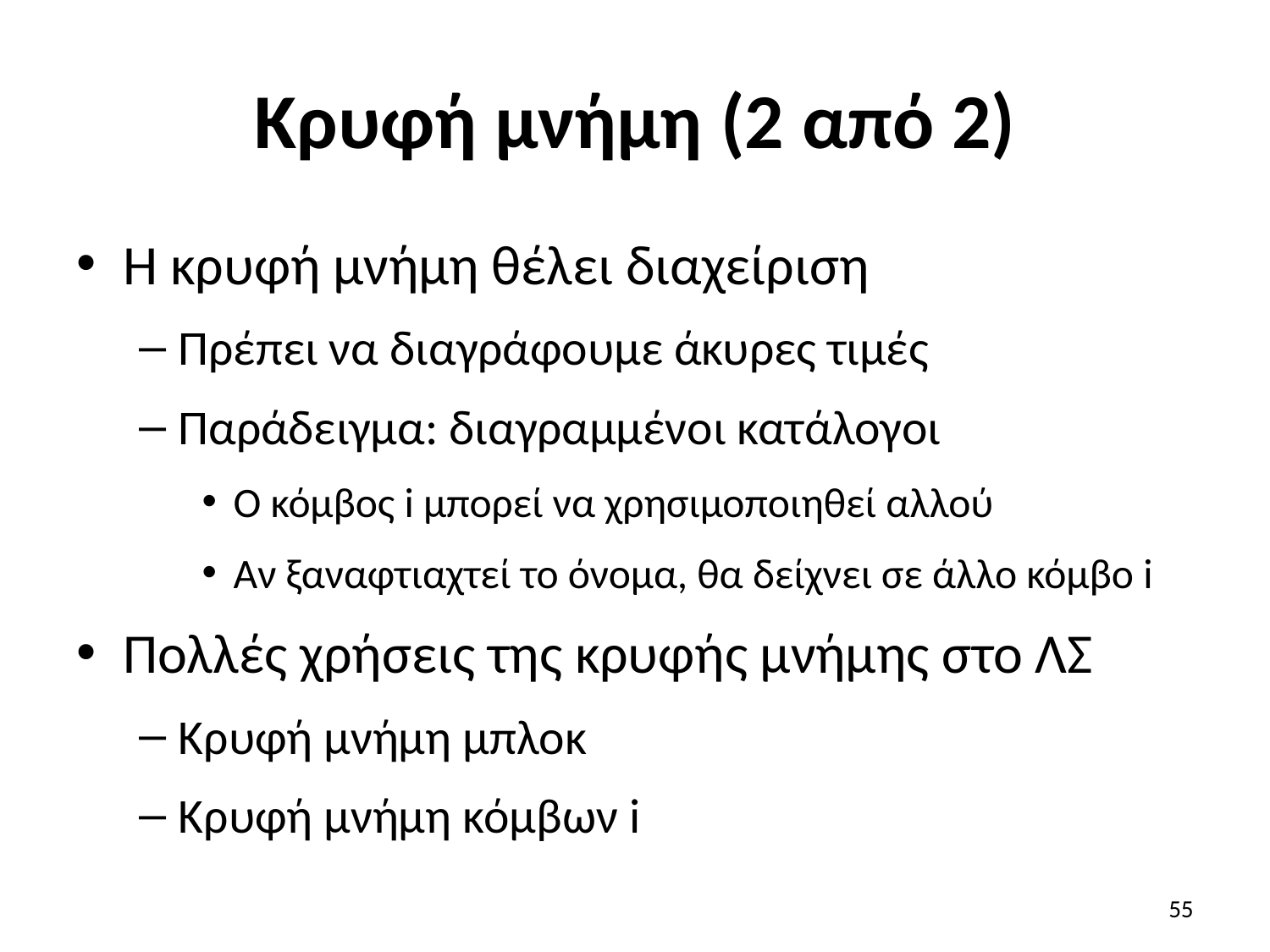

# Κρυφή μνήμη (2 από 2)
Η κρυφή μνήμη θέλει διαχείριση
Πρέπει να διαγράφουμε άκυρες τιμές
Παράδειγμα: διαγραμμένοι κατάλογοι
Ο κόμβος i μπορεί να χρησιμοποιηθεί αλλού
Αν ξαναφτιαχτεί το όνομα, θα δείχνει σε άλλο κόμβο i
Πολλές χρήσεις της κρυφής μνήμης στο ΛΣ
Κρυφή μνήμη μπλοκ
Κρυφή μνήμη κόμβων i
55